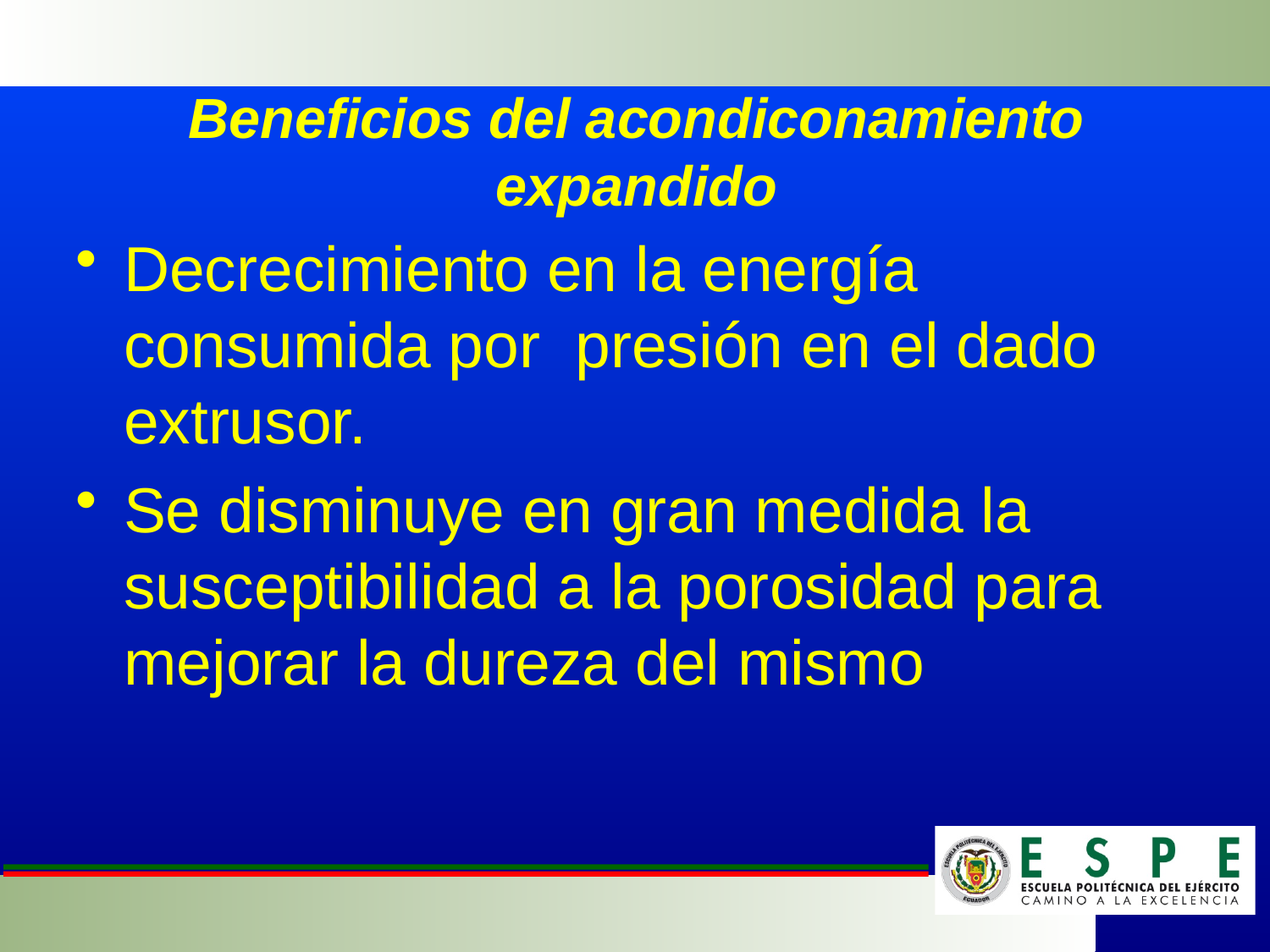

# Beneficios del acondiconamiento expandido
Decrecimiento en la energía consumida por  presión en el dado extrusor.
Se disminuye en gran medida la susceptibilidad a la porosidad para mejorar la dureza del mismo